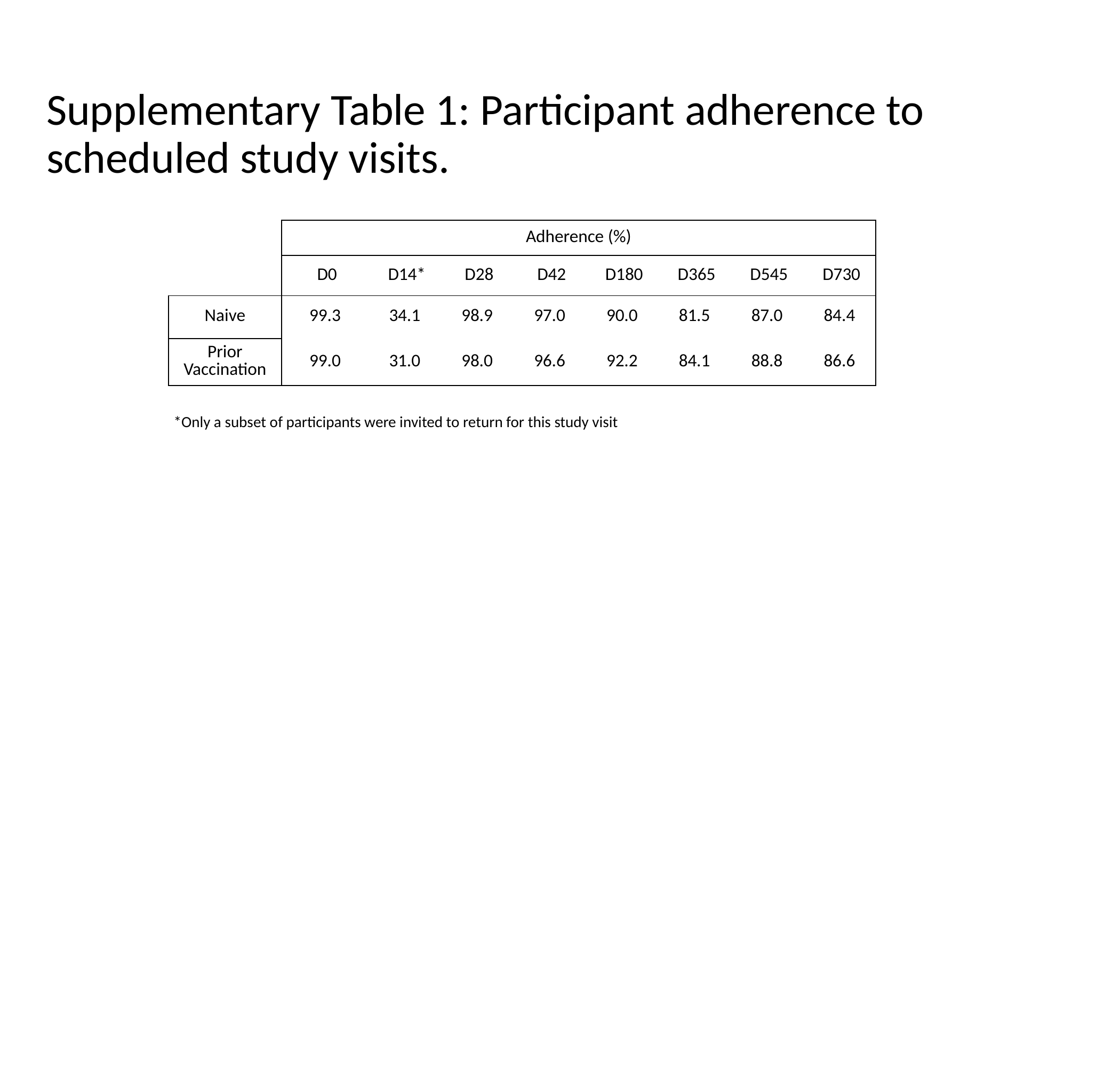

# Supplementary Table 1: Participant adherence to scheduled study visits.
|  |  |  |  |  |  |  |  |  |  |  |
| --- | --- | --- | --- | --- | --- | --- | --- | --- | --- | --- |
|  |  | Adherence (%) |  |  |  |  |  |  |  |  |
|  |  | D0 | D14 | D14\* | D28 | D42 | D180 | D365 | D545 | D730 |
|  | Naive | 99.3 | 99.3 | 34.1 | 98.9 | 97.0 | 90.0 | 81.5 | 87.0 | 84.4 |
|  | Prior Vaccination | 99.0 | 99.3 | 31.0 | 98.0 | 96.6 | 92.2 | 84.1 | 88.8 | 86.6 |
*Only a subset of participants were invited to return for this study visit